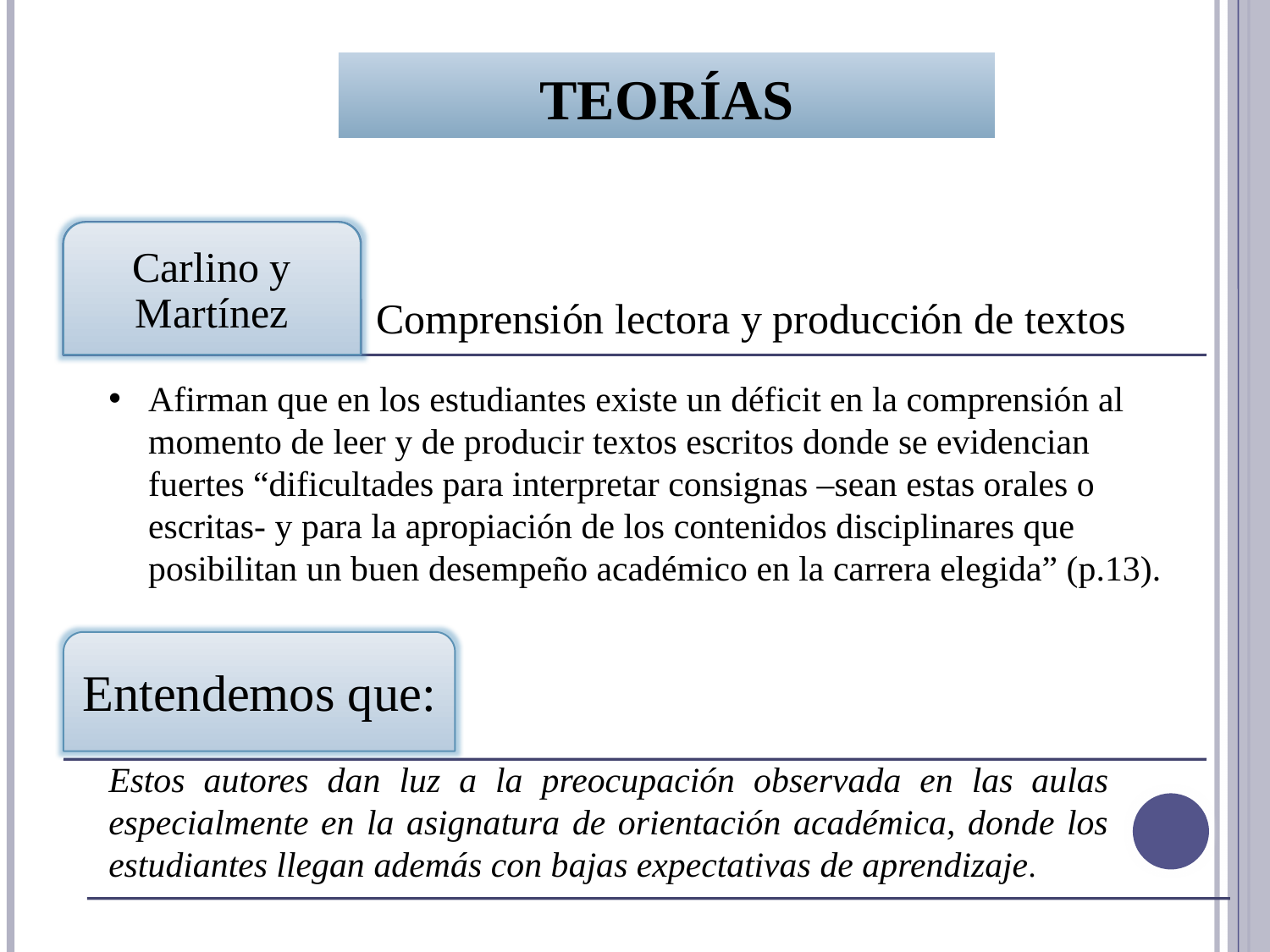

# Teorías

Carlino y Martínez
Entendemos que:
Comprensión lectora y producción de textos
Afirman que en los estudiantes existe un déficit en la comprensión al momento de leer y de producir textos escritos donde se evidencian fuertes “dificultades para interpretar consignas –sean estas orales o escritas- y para la apropiación de los contenidos disciplinares que posibilitan un buen desempeño académico en la carrera elegida” (p.13).
Estos autores dan luz a la preocupación observada en las aulas especialmente en la asignatura de orientación académica, donde los estudiantes llegan además con bajas expectativas de aprendizaje.